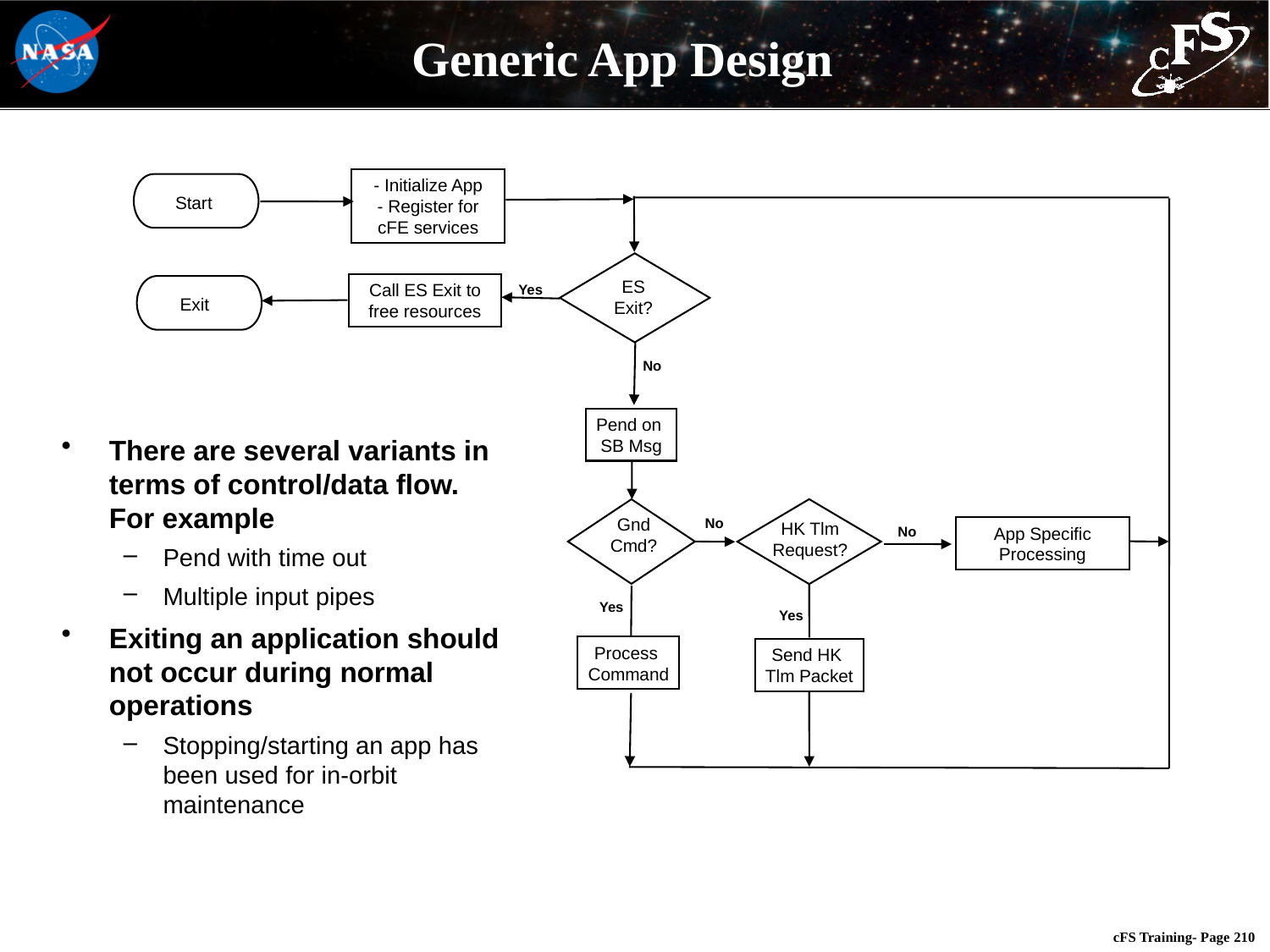

# Generic App Design
- Initialize App
- Register for cFE services

Start

ES
Exit?
Call ES Exit to free resources
Yes

Exit

No
Pend on
SB Msg
There are several variants in terms of control/data flow. For example
Pend with time out
Multiple input pipes
Exiting an application should not occur during normal operations
Stopping/starting an app has been used for in-orbit maintenance

Gnd
Cmd?

HK Tlm
Request?
No
App Specific Processing
No

Yes
Yes
Process
Command
Send HK
Tlm Packet